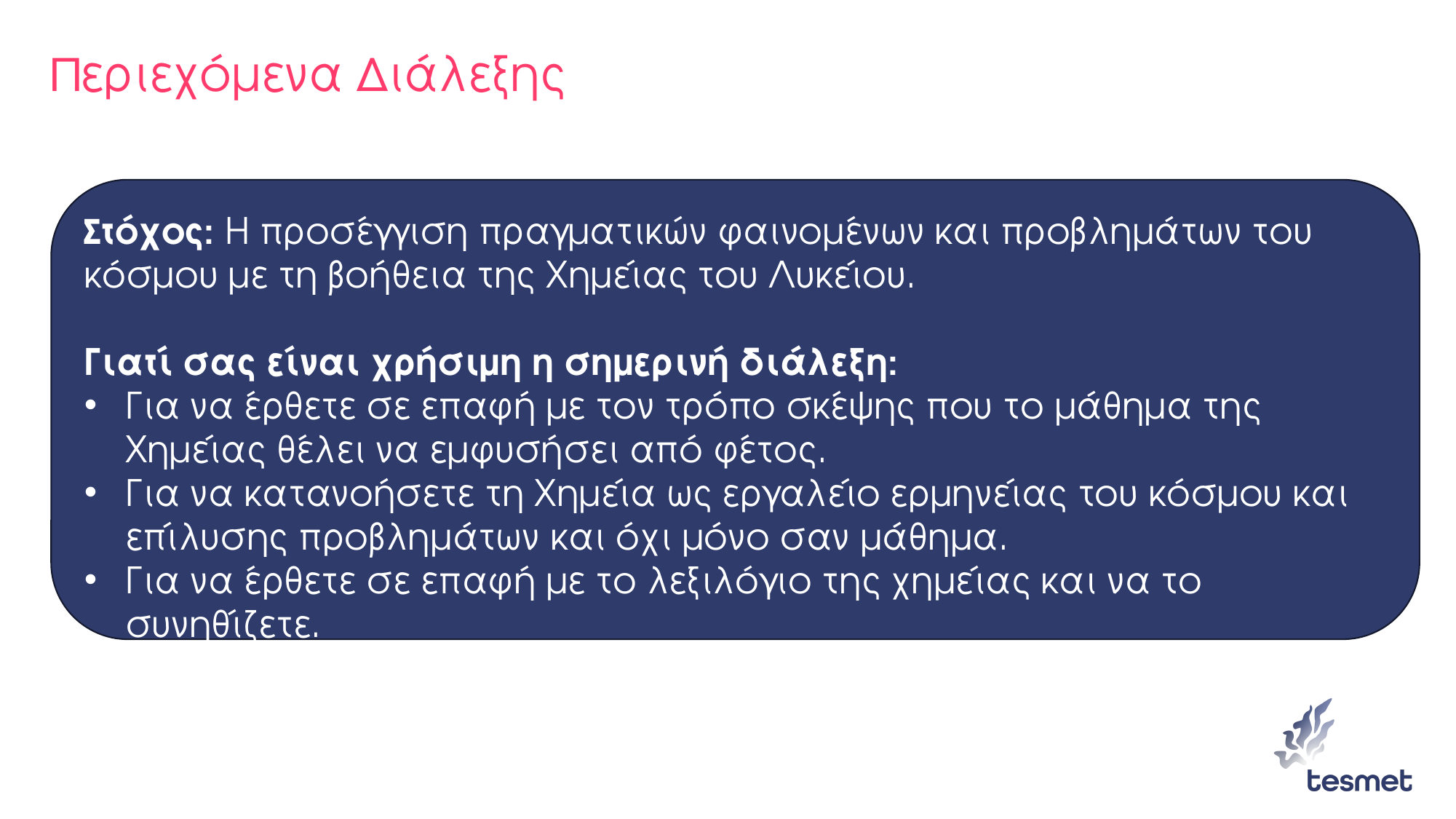

# Περιεχόμενα Διάλεξης
Στόχος: Η προσέγγιση πραγματικών φαινομένων και προβλημάτων του κόσμου με τη βοήθεια της Χημείας του Λυκείου.

Γιατί σας είναι χρήσιμη η σημερινή διάλεξη:
Για να έρθετε σε επαφή με τον τρόπο σκέψης που το μάθημα της Χημείας θέλει να εμφυσήσει από φέτος.
Για να κατανοήσετε τη Χημεία ως εργαλείο ερμηνείας του κόσμου και επίλυσης προβλημάτων και όχι μόνο σαν μάθημα.
Για να έρθετε σε επαφή με το λεξιλόγιο της χημείας και να το συνηθίζετε.